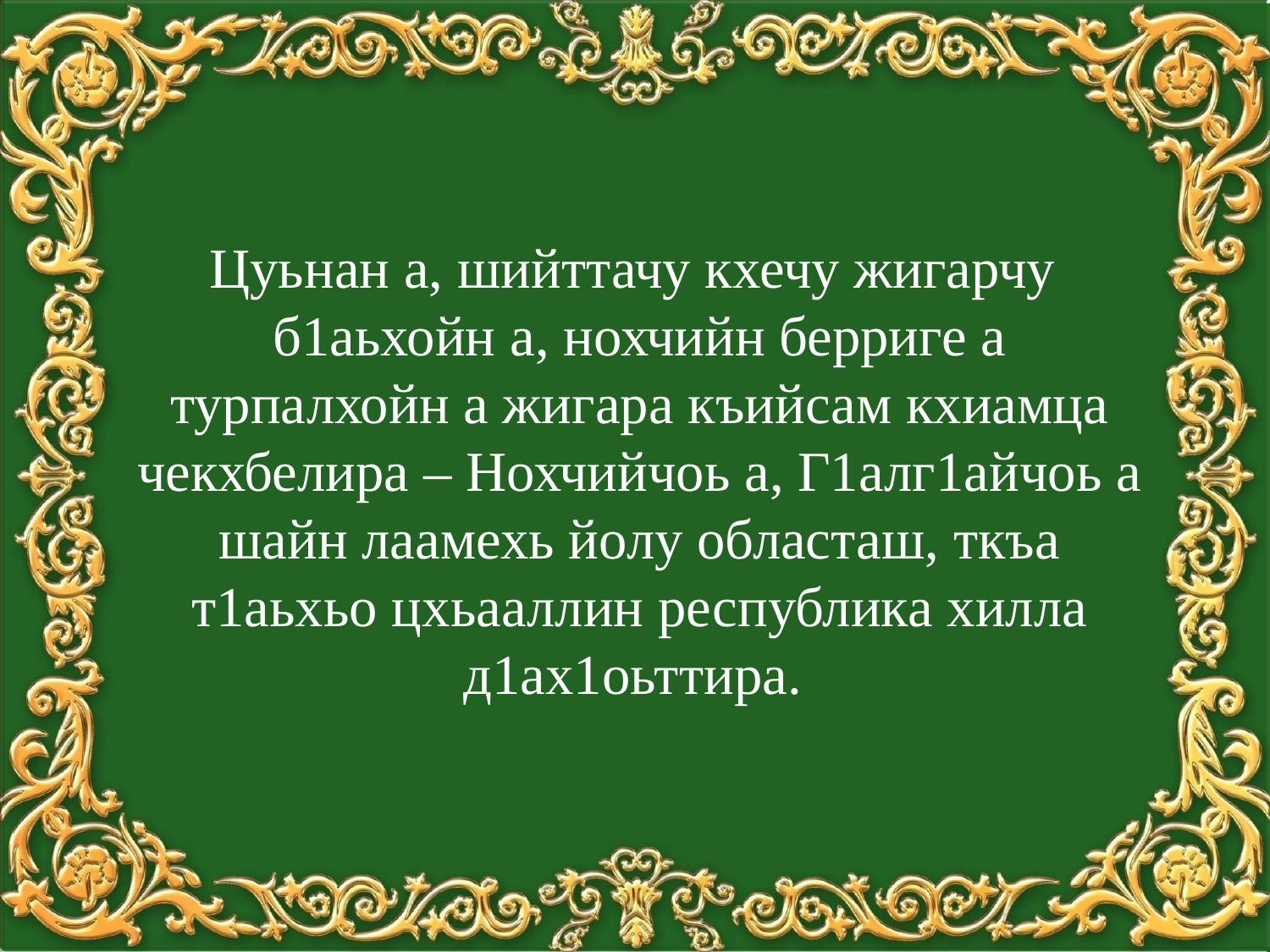

Цуьнан а, шийттачу кхечу жигарчу  б1аьхойн а, нохчийн берриге а турпалхойн а жигара къийсам кхиамца чекхбелира – Нохчийчоь а, Г1алг1айчоь а шайн лаамехь йолу областаш, ткъа т1аьхьо цхьааллин республика хилла д1ах1оьттира.